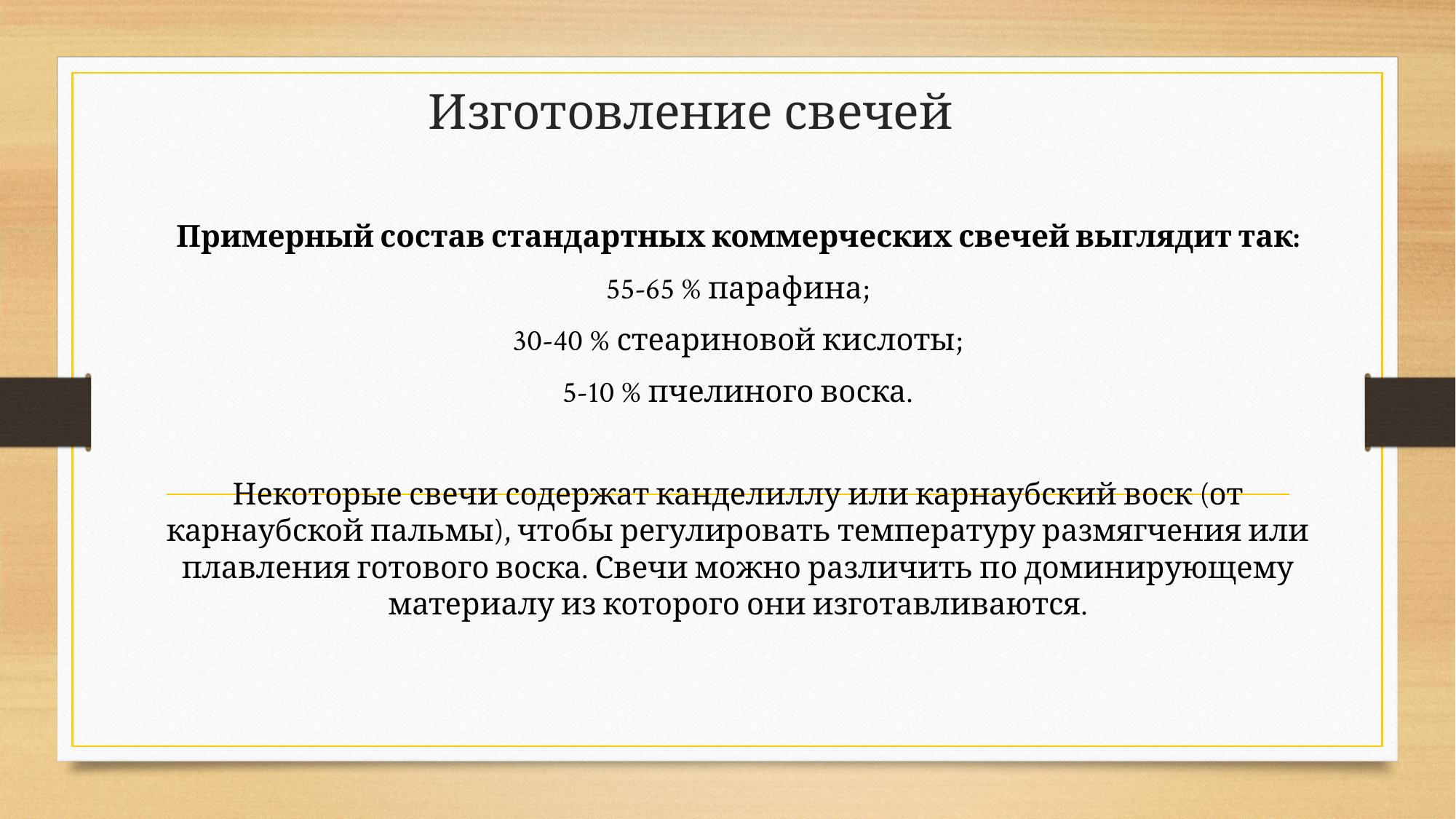

# Изготовление свечей
Примерный состав стандартных коммерческих свечей выглядит так:
55-65 % парафина;
30-40 % стеариновой кислоты;
5-10 % пчелиного воска.

Некоторые свечи содержат канделиллу или карнаубский воск (от карнаубской пальмы), чтобы регулировать температуру размягчения или плавления готового воска. Свечи можно различить по доминирующему материалу из которого они изготавливаются.